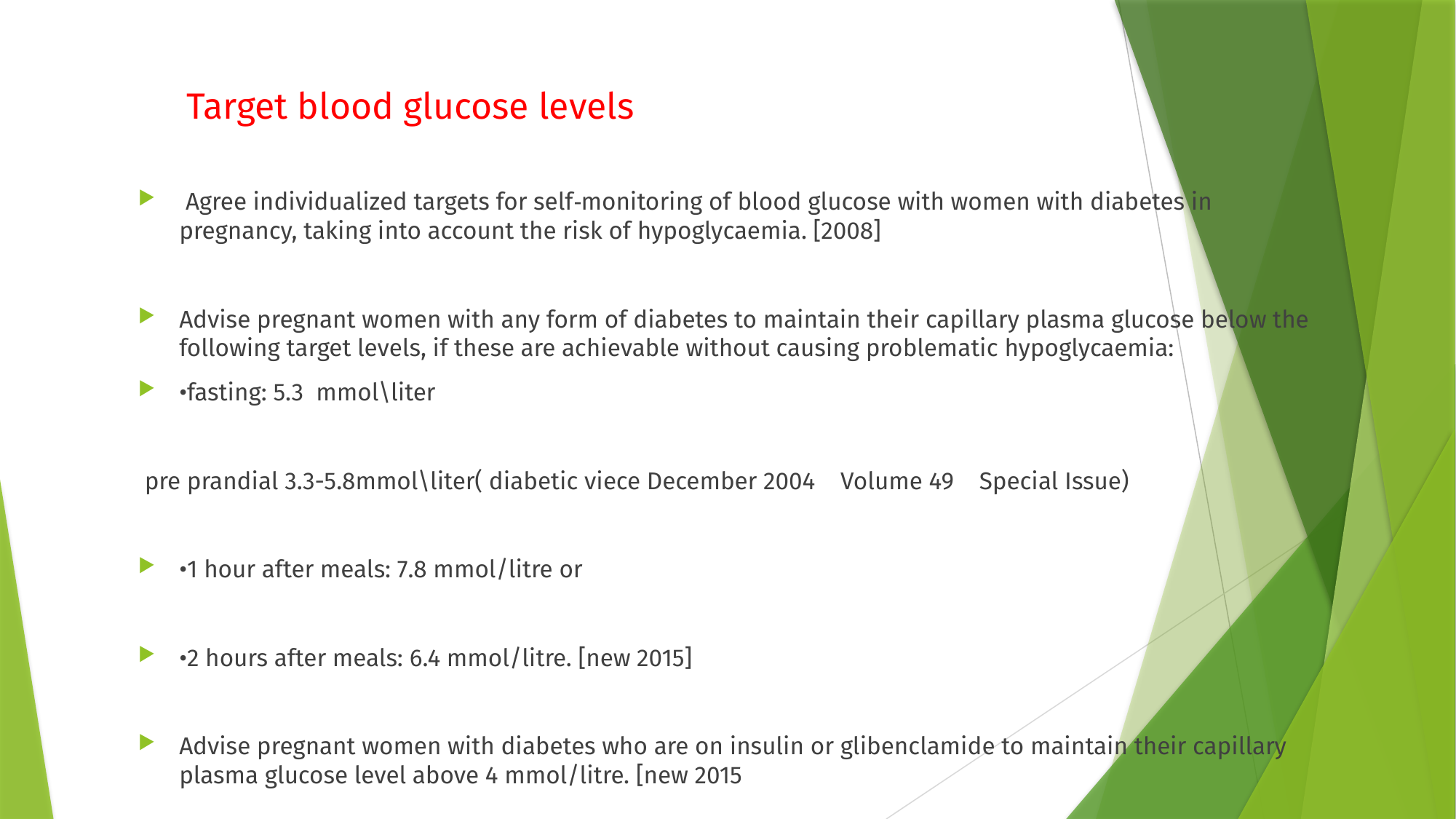

Target blood glucose levels

 Agree individualized targets for self‑monitoring of blood glucose with women with diabetes in pregnancy, taking into account the risk of hypoglycaemia. [2008]

Advise pregnant women with any form of diabetes to maintain their capillary plasma glucose below the following target levels, if these are achievable without causing problematic hypoglycaemia:
•fasting: 5.3  mmol\liter

 pre prandial 3.3-5.8mmol\liter( diabetic viece December 2004    Volume 49    Special Issue)

•1 hour after meals: 7.8 mmol/litre or

•2 hours after meals: 6.4 mmol/litre. [new 2015]

Advise pregnant women with diabetes who are on insulin or glibenclamide to maintain their capillary plasma glucose level above 4 mmol/litre. [new 2015